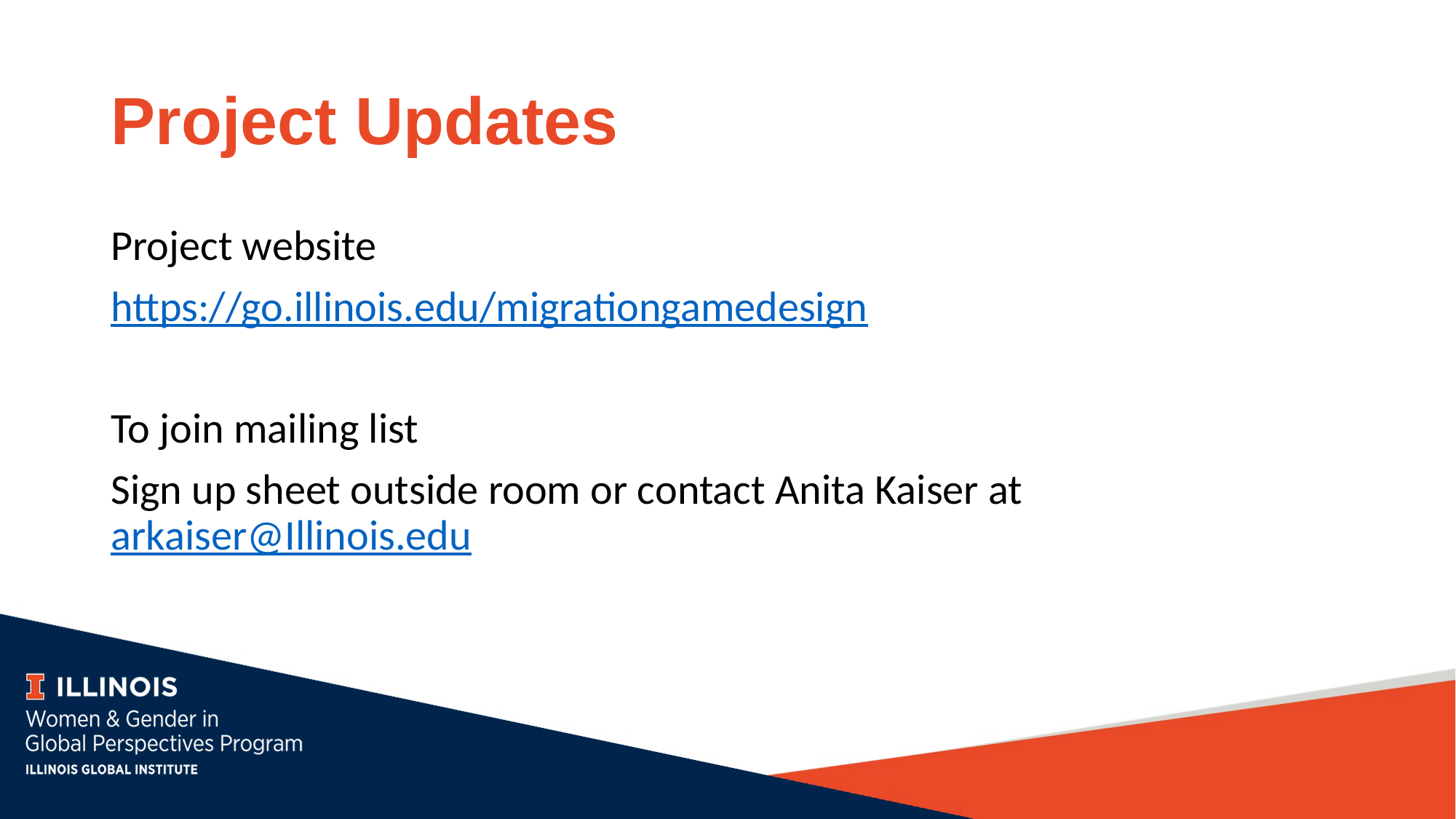

# Project Updates
Project website
https://go.illinois.edu/migrationgamedesign

To join mailing list
Sign up sheet outside room or contact Anita Kaiser at arkaiser@Illinois.edu